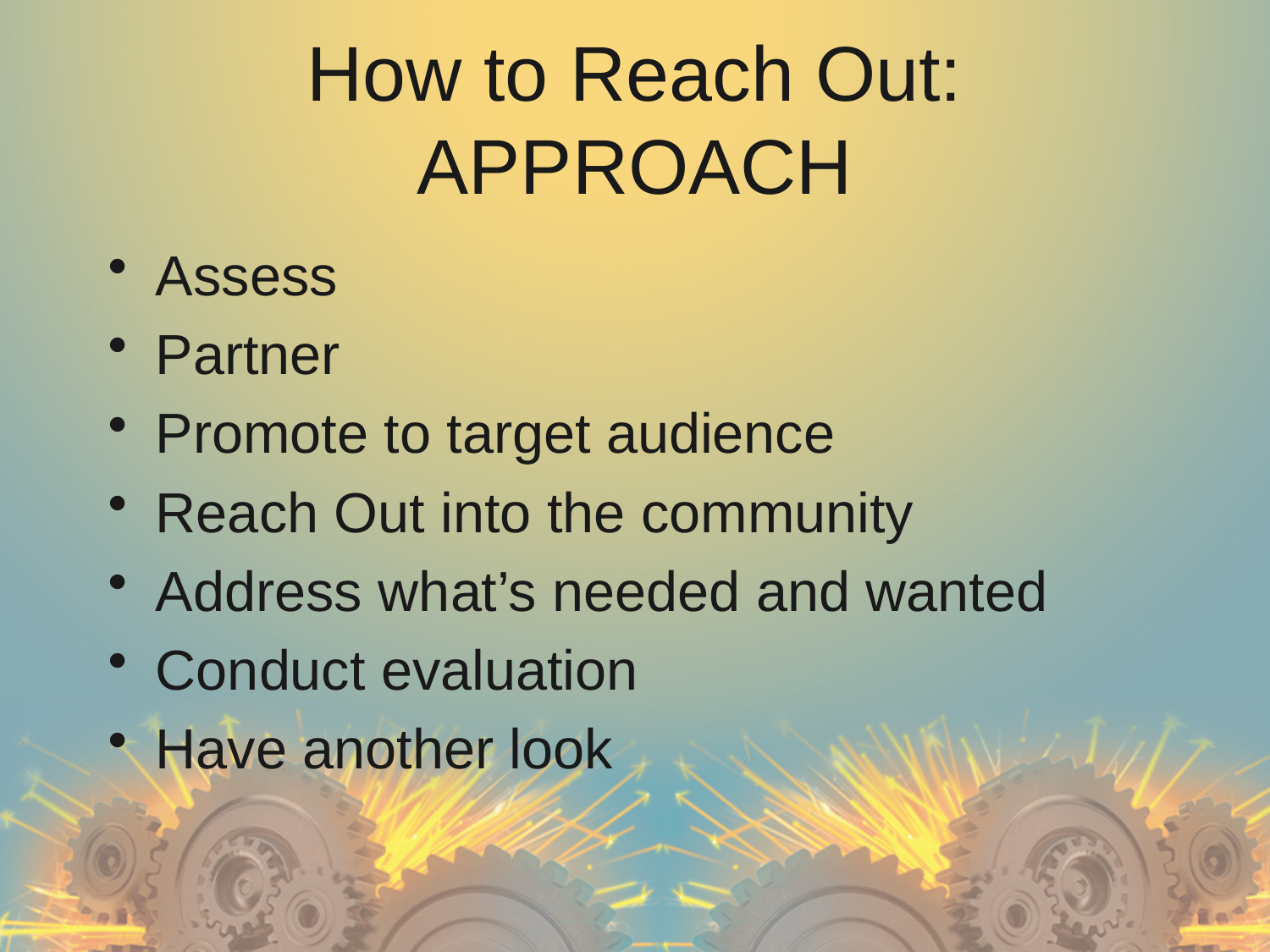

# How to Reach Out: APPROACH
Assess
Partner
Promote to target audience
Reach Out into the community
Address what’s needed and wanted
Conduct evaluation
Have another look